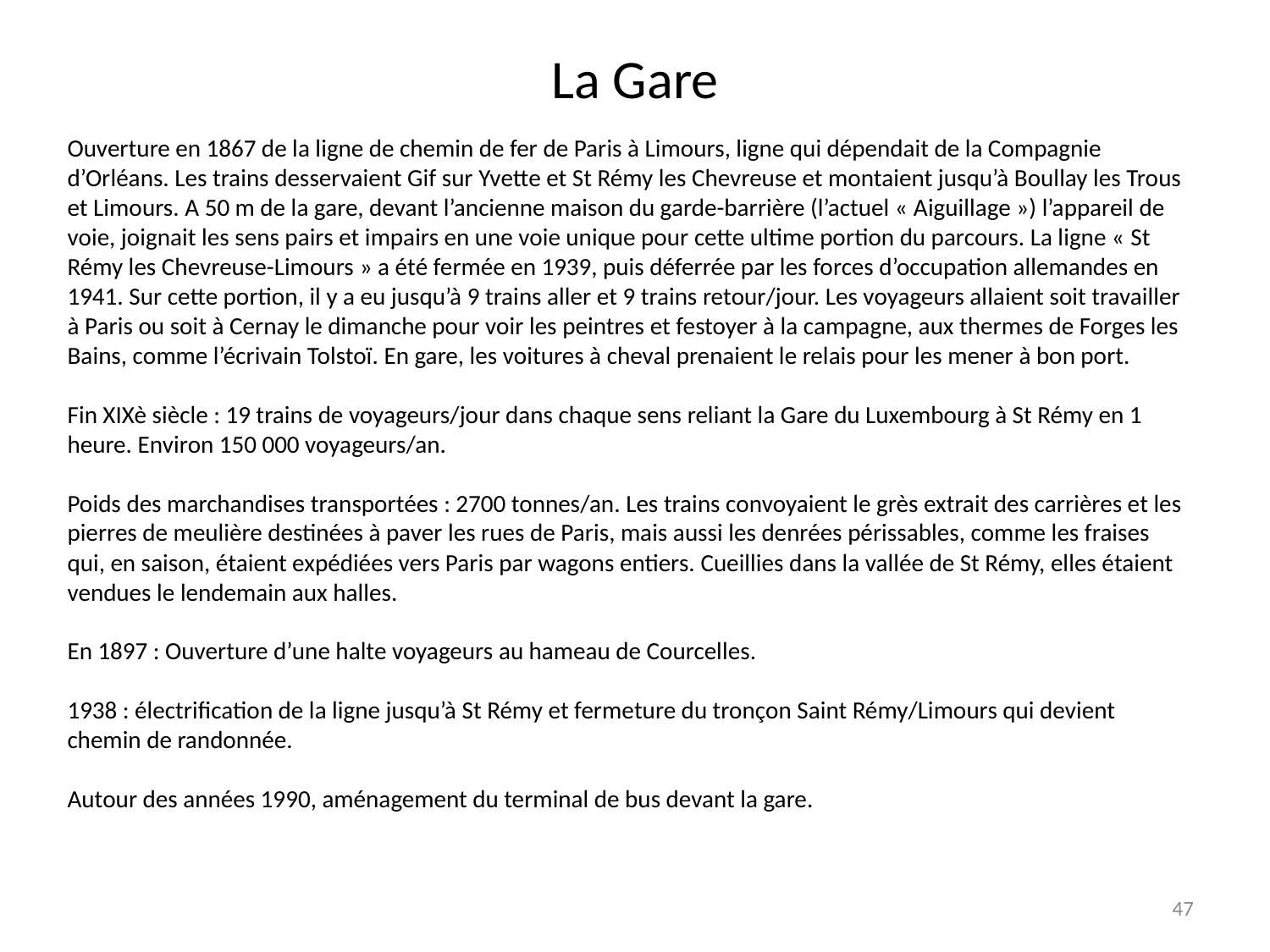

# La Gare
Ouverture en 1867 de la ligne de chemin de fer de Paris à Limours, ligne qui dépendait de la Compagnie d’Orléans. Les trains desservaient Gif sur Yvette et St Rémy les Chevreuse et montaient jusqu’à Boullay les Trous et Limours. A 50 m de la gare, devant l’ancienne maison du garde-barrière (l’actuel « Aiguillage ») l’appareil de voie, joignait les sens pairs et impairs en une voie unique pour cette ultime portion du parcours. La ligne « St Rémy les Chevreuse-Limours » a été fermée en 1939, puis déferrée par les forces d’occupation allemandes en 1941. Sur cette portion, il y a eu jusqu’à 9 trains aller et 9 trains retour/jour. Les voyageurs allaient soit travailler à Paris ou soit à Cernay le dimanche pour voir les peintres et festoyer à la campagne, aux thermes de Forges les Bains, comme l’écrivain Tolstoï. En gare, les voitures à cheval prenaient le relais pour les mener à bon port.

Fin XIXè siècle : 19 trains de voyageurs/jour dans chaque sens reliant la Gare du Luxembourg à St Rémy en 1 heure. Environ 150 000 voyageurs/an.

Poids des marchandises transportées : 2700 tonnes/an. Les trains convoyaient le grès extrait des carrières et les pierres de meulière destinées à paver les rues de Paris, mais aussi les denrées périssables, comme les fraises qui, en saison, étaient expédiées vers Paris par wagons entiers. Cueillies dans la vallée de St Rémy, elles étaient vendues le lendemain aux halles.

En 1897 : Ouverture d’une halte voyageurs au hameau de Courcelles.

1938 : électrification de la ligne jusqu’à St Rémy et fermeture du tronçon Saint Rémy/Limours qui devient chemin de randonnée.

Autour des années 1990, aménagement du terminal de bus devant la gare.
47